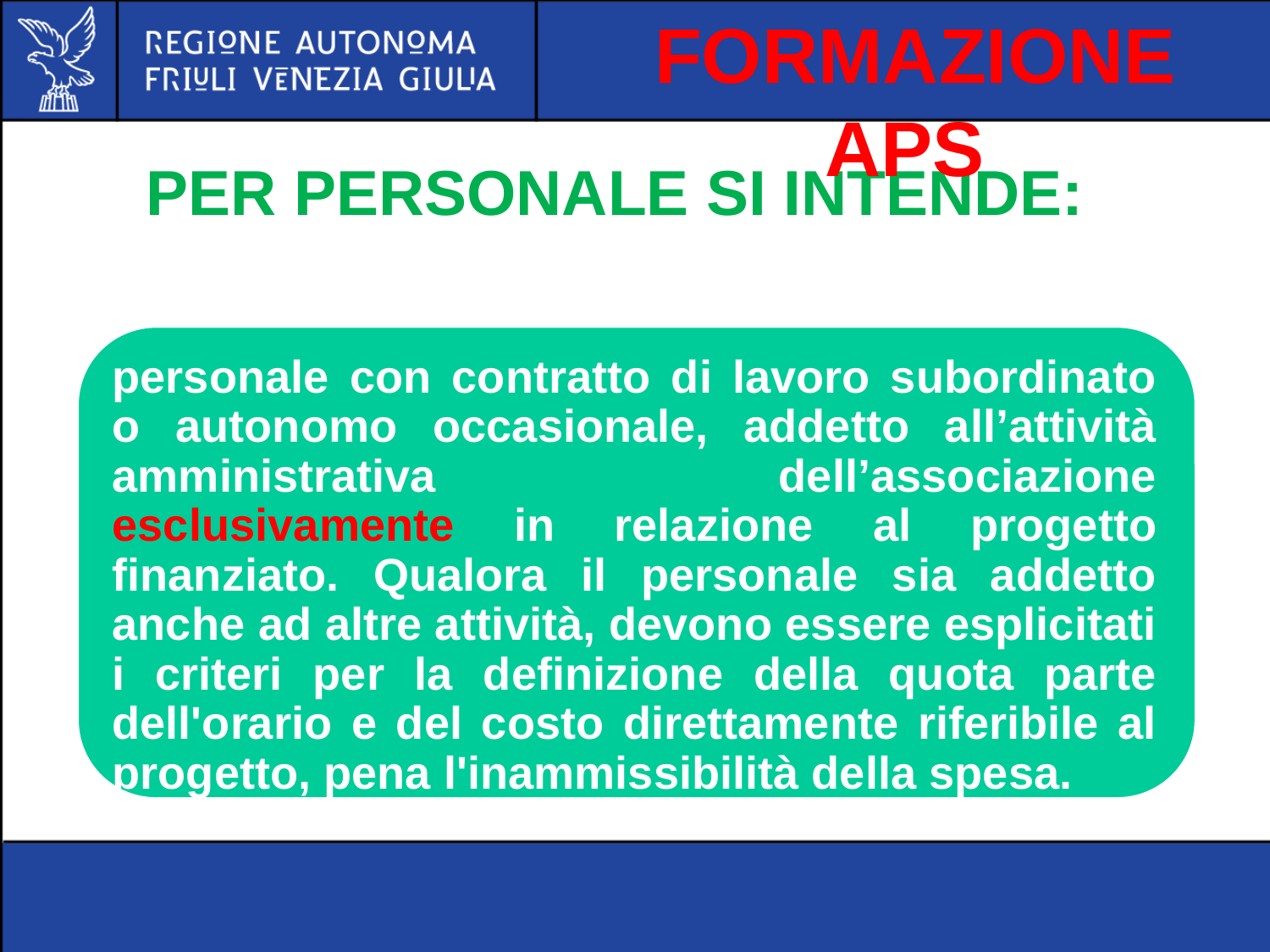

FORMAZIONE APS
# PER PERSONALE SI INTENDE:

personale con contratto di lavoro subordinato o autonomo occasionale, addetto all’attività amministrativa dell’associazione esclusivamente in relazione al progetto finanziato. Qualora il personale sia addetto anche ad altre attività, devono essere esplicitati i criteri per la definizione della quota parte dell'orario e del costo direttamente riferibile al progetto, pena l'inammissibilità della spesa.